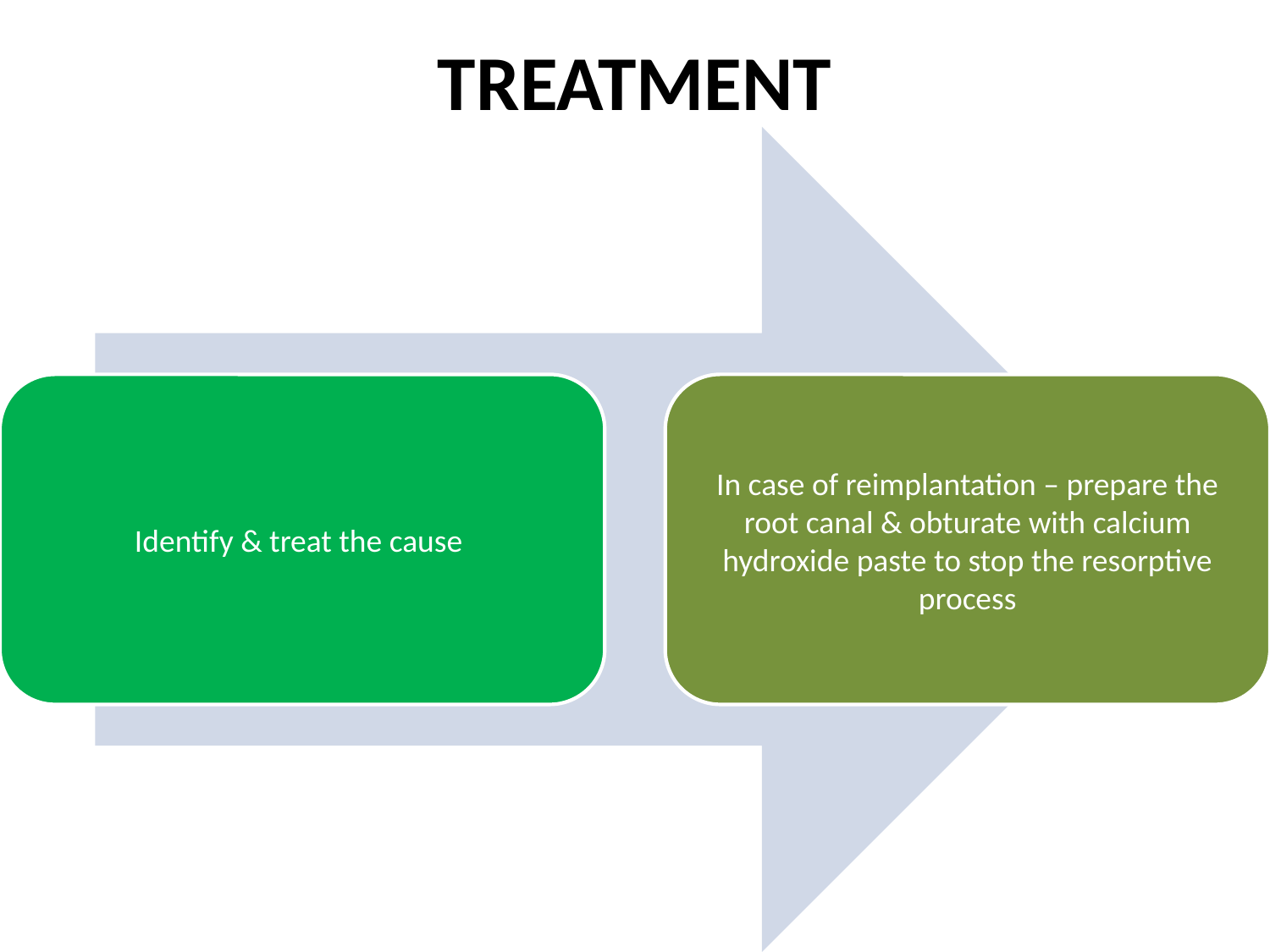

# TREATMENT
Identify & treat the cause
In case of reimplantation – prepare the root canal & obturate with calcium hydroxide paste to stop the resorptive process